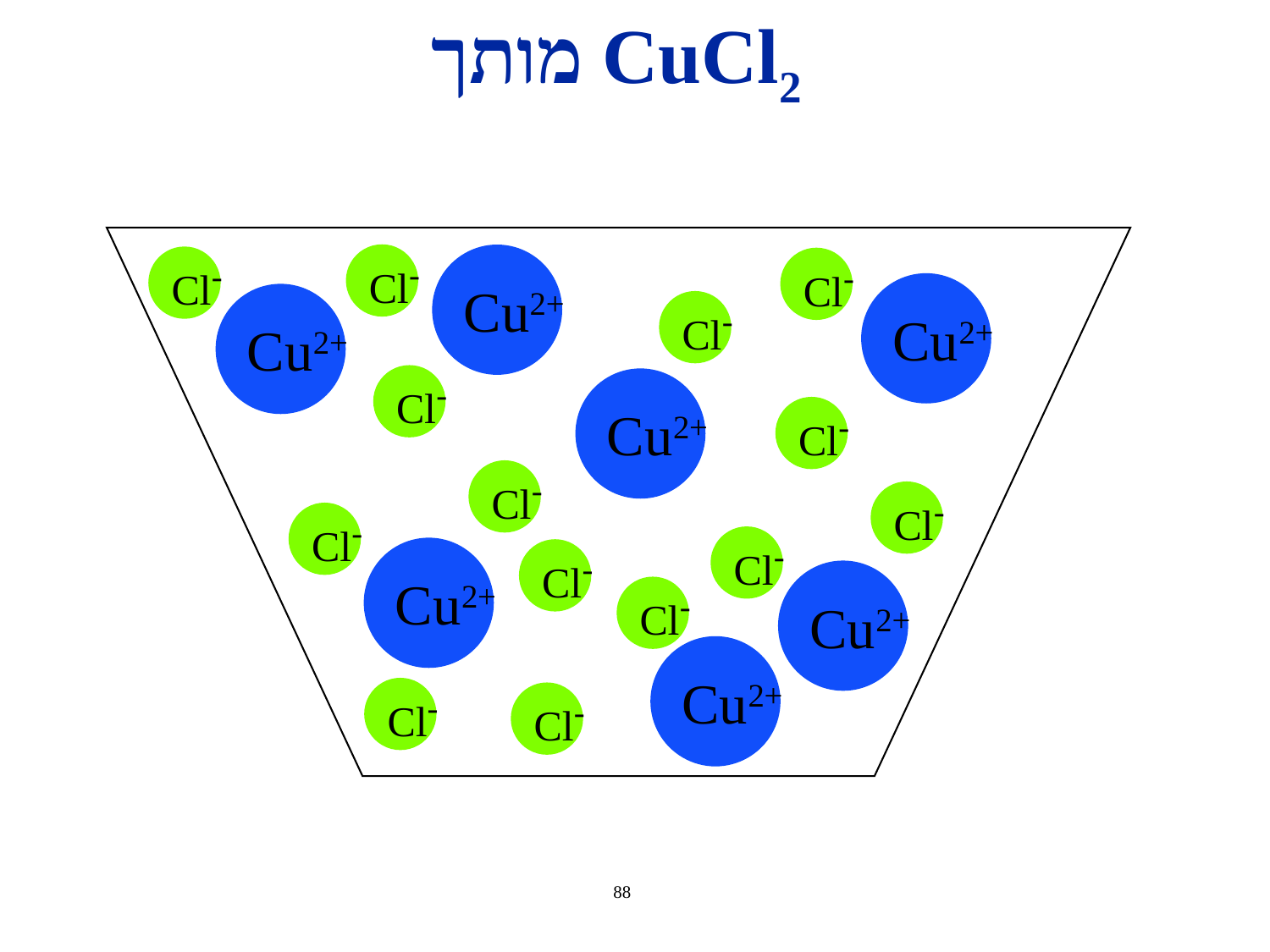

# CuCl2 מותך

Cl-
Cu2+
Cl-
Cl-
Cu2+
Cu2+
Cl-
Cl-
Cu2+
Cl-
Cl-
Cl-
Cl-
Cl-
Cu2+
Cl-
Cu2+
Cl-
Cu2+
Cl-
Cl-
88